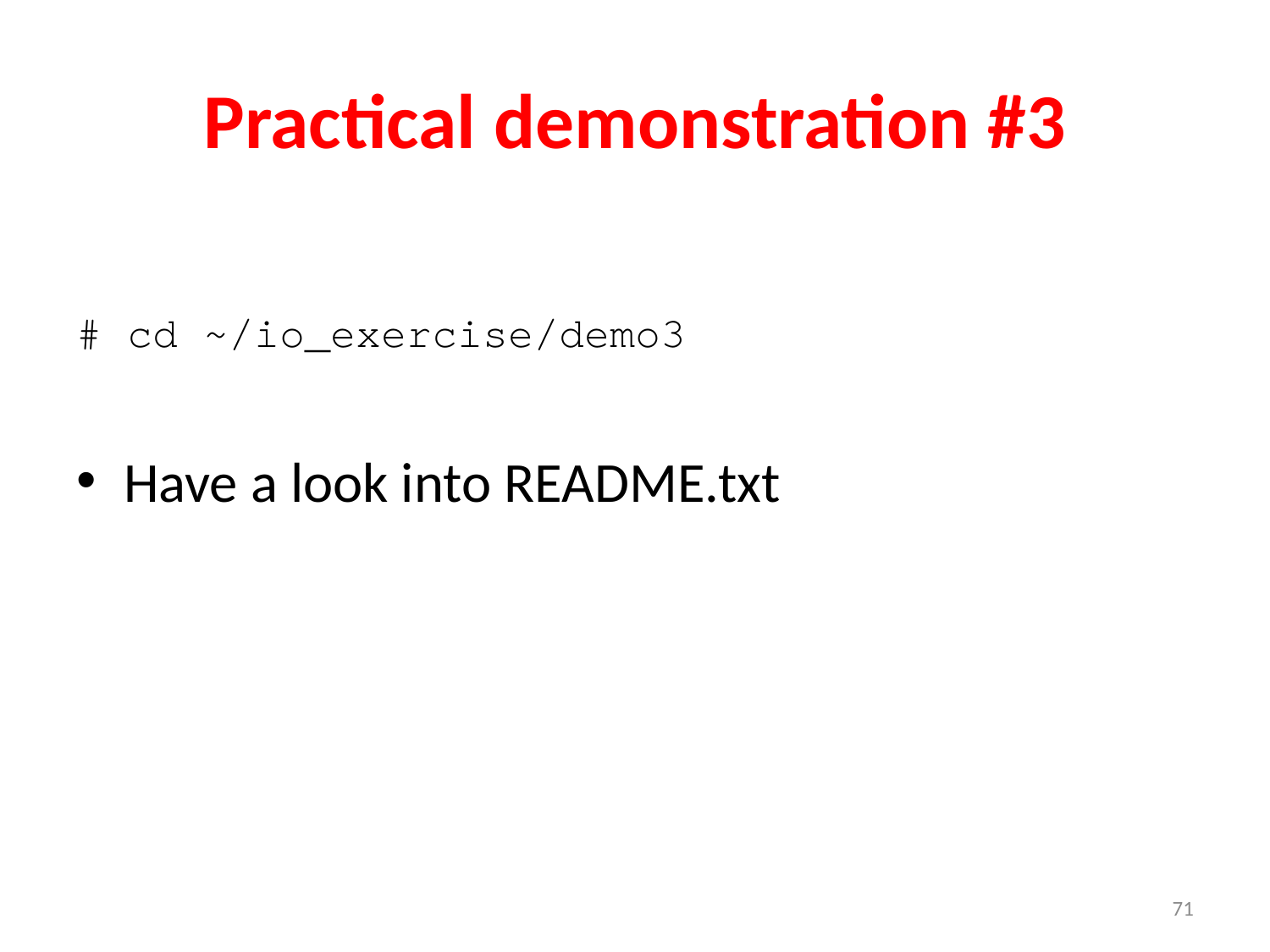

# Practical demonstration #3

# cd ~/io_exercise/demo3

Have a look into README.txt
71